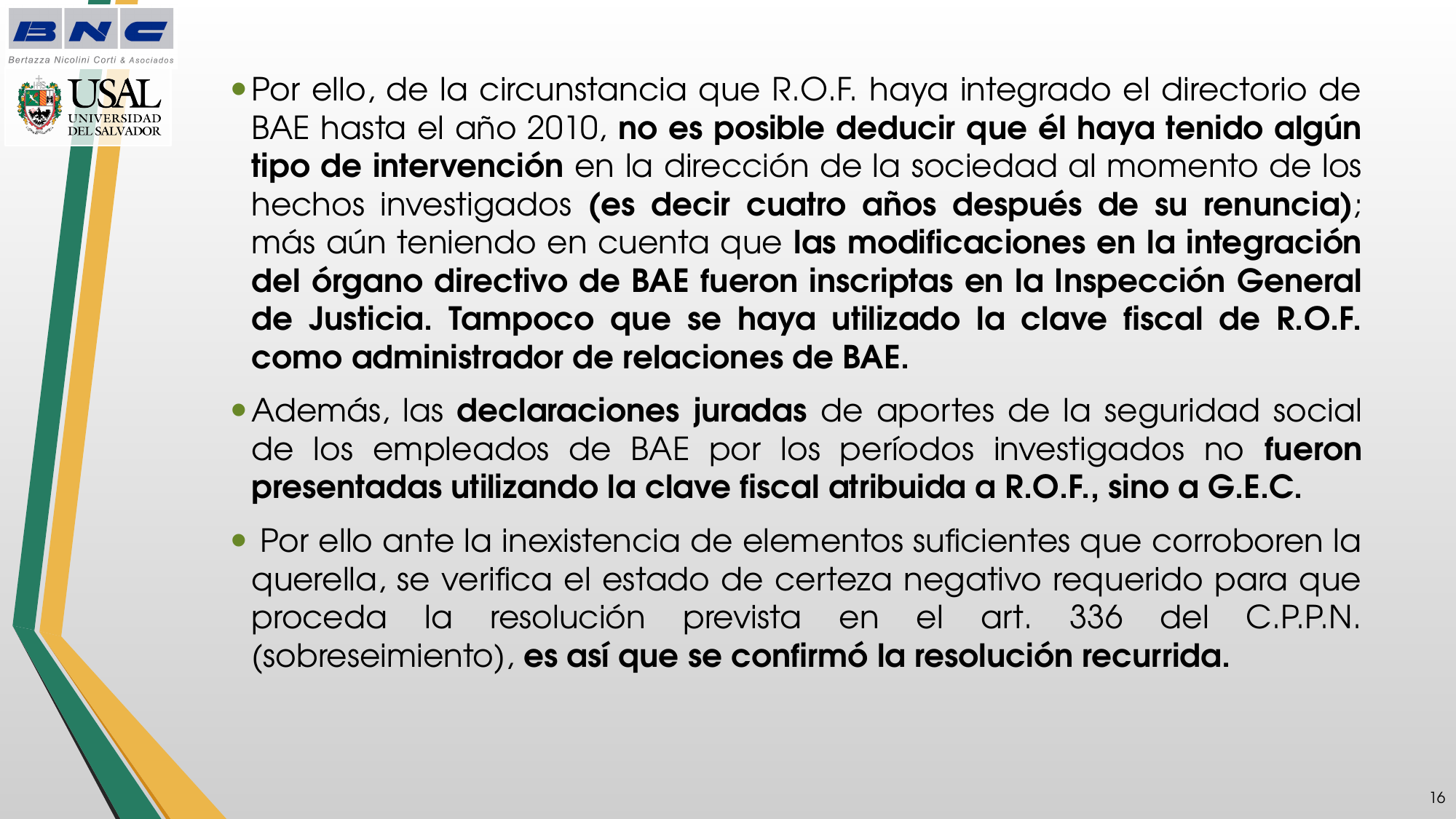

Por ello, de la circunstancia que R.O.F. haya integrado el directorio de BAE hasta el año 2010, no es posible deducir que él haya tenido algún tipo de intervención en la dirección de la sociedad al momento de los hechos investigados (es decir cuatro años después de su renuncia); más aún teniendo en cuenta que las modificaciones en la integración del órgano directivo de BAE fueron inscriptas en la Inspección General de Justicia. Tampoco que se haya utilizado la clave fiscal de R.O.F. como administrador de relaciones de BAE.
Además, las declaraciones juradas de aportes de la seguridad social de los empleados de BAE por los períodos investigados no fueron presentadas utilizando la clave fiscal atribuida a R.O.F., sino a G.E.C.
 Por ello ante la inexistencia de elementos suficientes que corroboren la querella, se verifica el estado de certeza negativo requerido para que proceda la resolución prevista en el art. 336 del C.P.P.N. (sobreseimiento), es así que se confirmó la resolución recurrida.

16